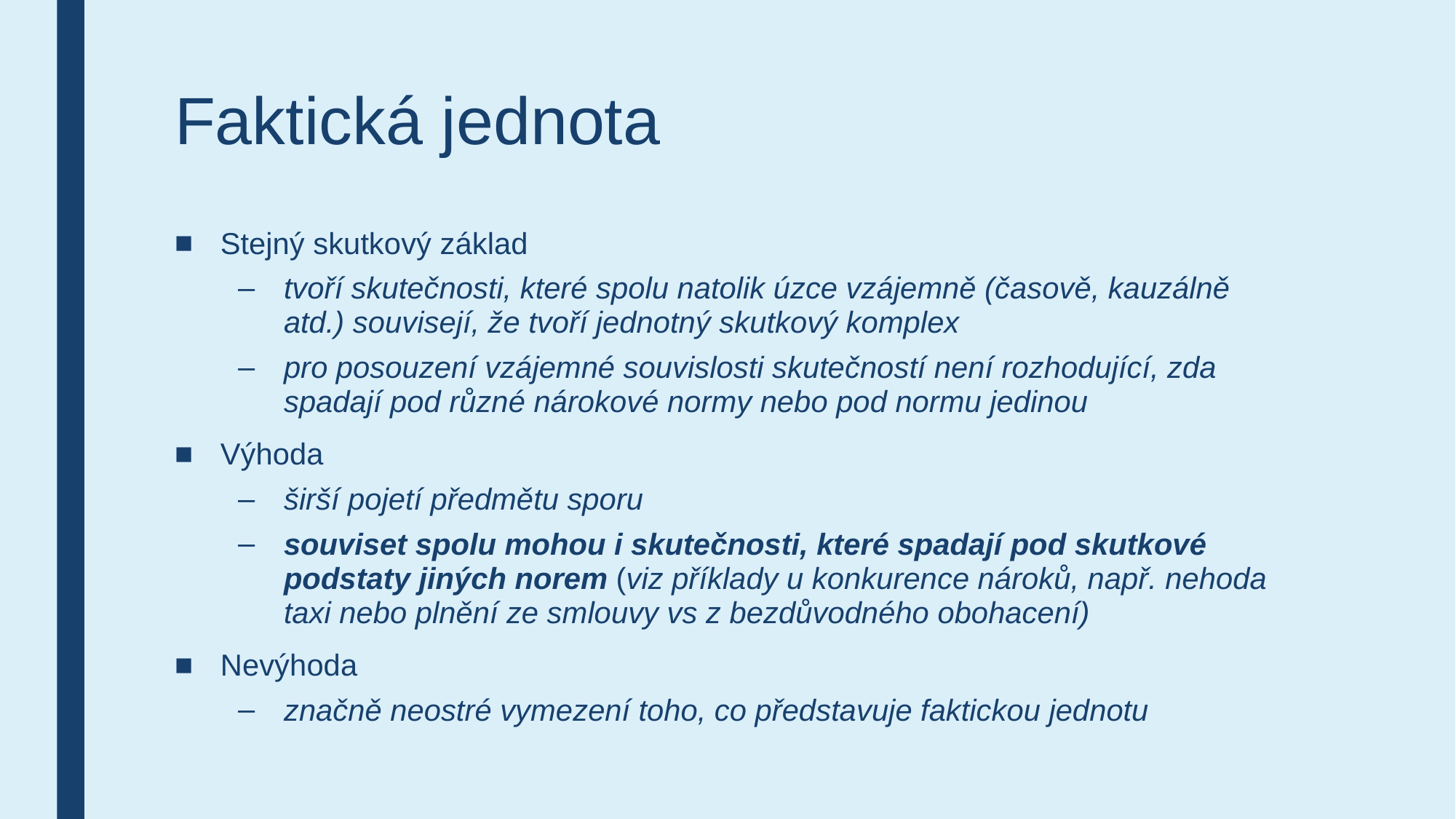

# Faktická jednota
Stejný skutkový základ
tvoří skutečnosti, které spolu natolik úzce vzájemně (časově, kauzálně atd.) souvisejí, že tvoří jednotný skutkový komplex
pro posouzení vzájemné souvislosti skutečností není rozhodující, zda spadají pod různé nárokové normy nebo pod normu jedinou
Výhoda
širší pojetí předmětu sporu
souviset spolu mohou i skutečnosti, které spadají pod skutkové podstaty jiných norem (viz příklady u konkurence nároků, např. nehoda taxi nebo plnění ze smlouvy vs z bezdůvodného obohacení)
Nevýhoda
značně neostré vymezení toho, co představuje faktickou jednotu